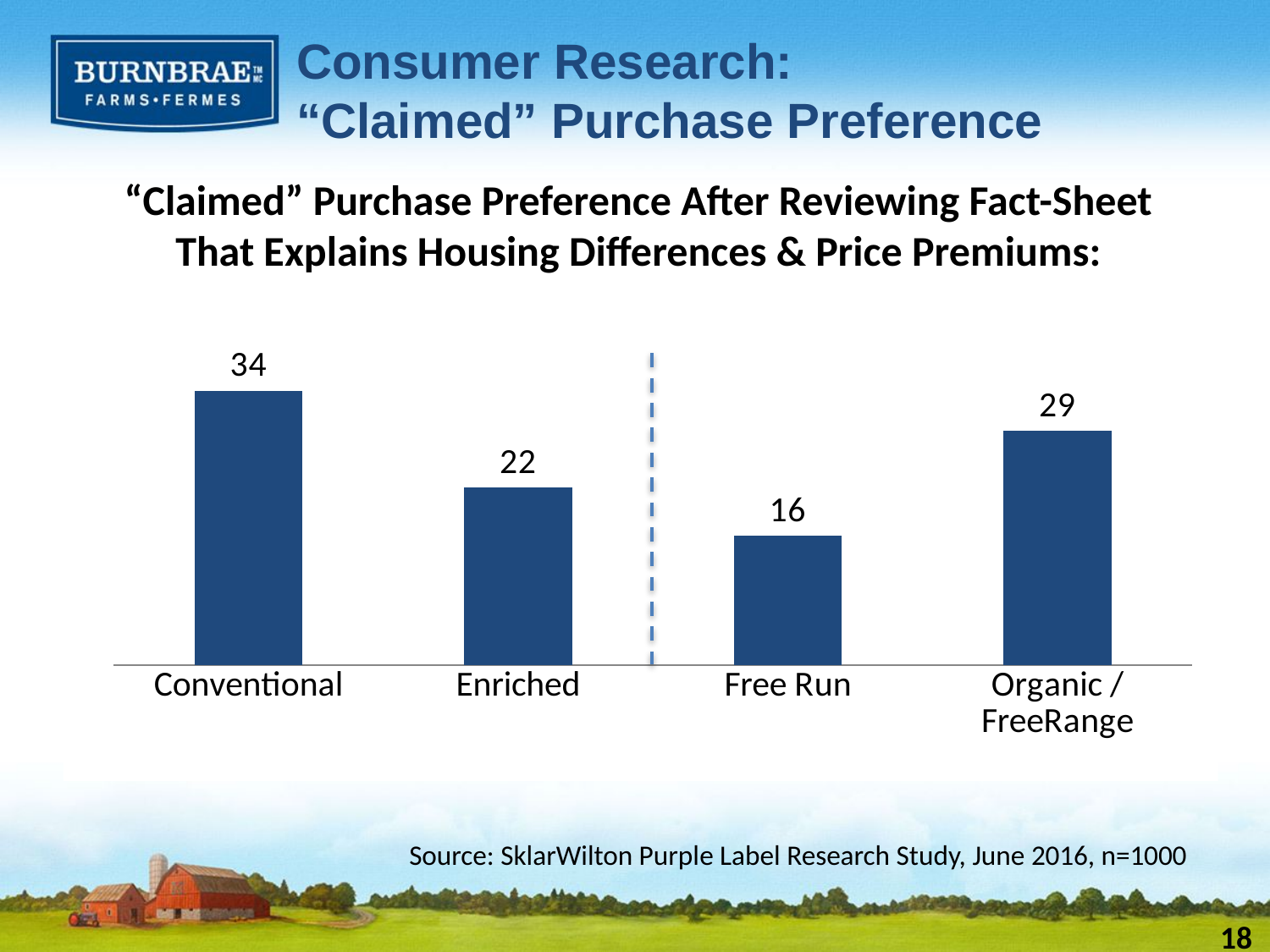

Consumer Research:
“Claimed” Purchase Preference
“Claimed” Purchase Preference After Reviewing Fact-Sheet That Explains Housing Differences & Price Premiums:

### Chart

| Category | Column1 |
|---|---|
| Conventional | 34.0 |
| Enriched | 22.0 |
| Free Run | 16.0 |
| Organic / FreeRange | 29.0 |
Source: SklarWilton Purple Label Research Study, June 2016, n=1000
18